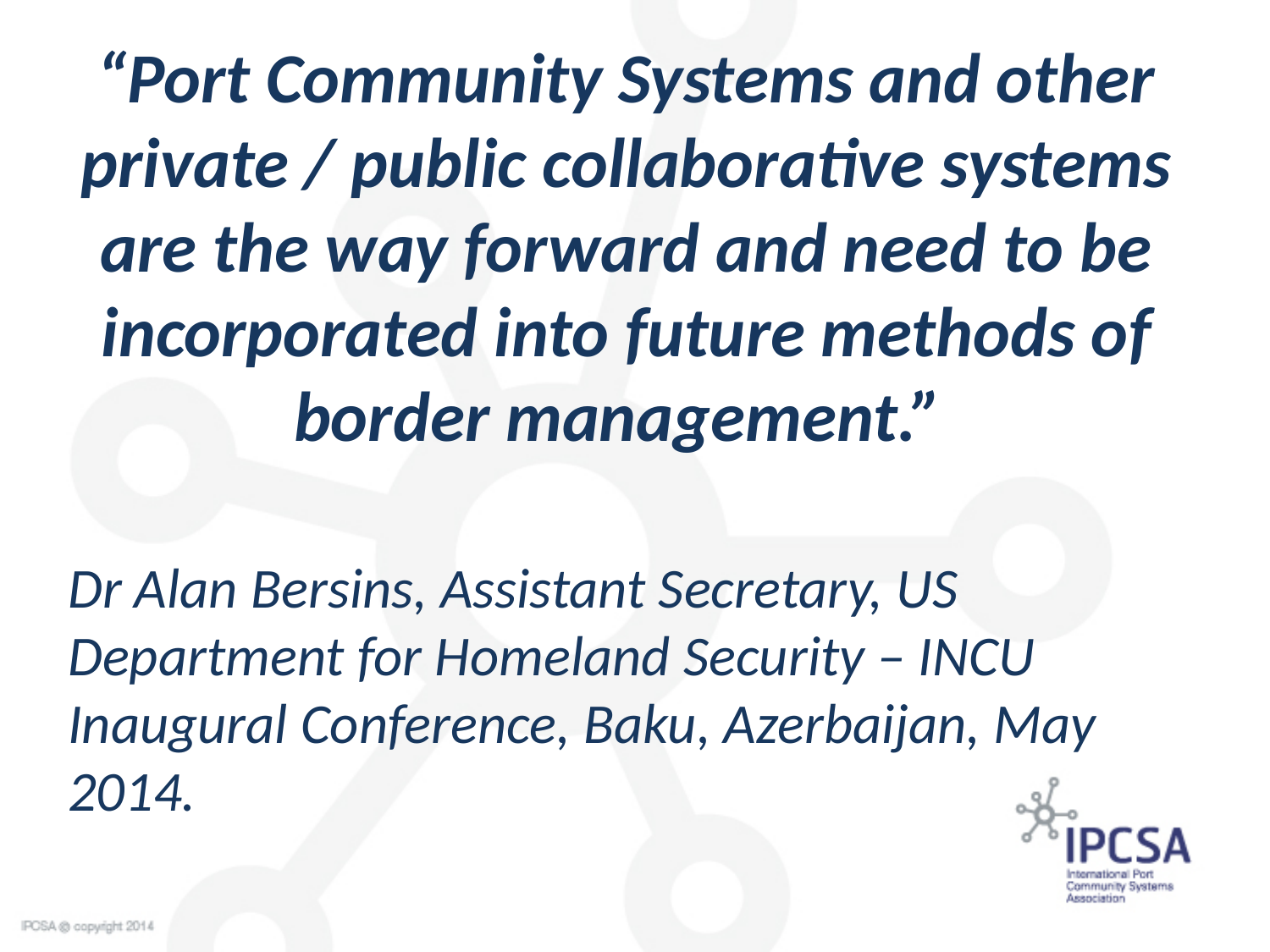

“Port Community Systems and other private / public collaborative systems are the way forward and need to be incorporated into future methods of border management.”

Dr Alan Bersins, Assistant Secretary, US Department for Homeland Security – INCU Inaugural Conference, Baku, Azerbaijan, May 2014.